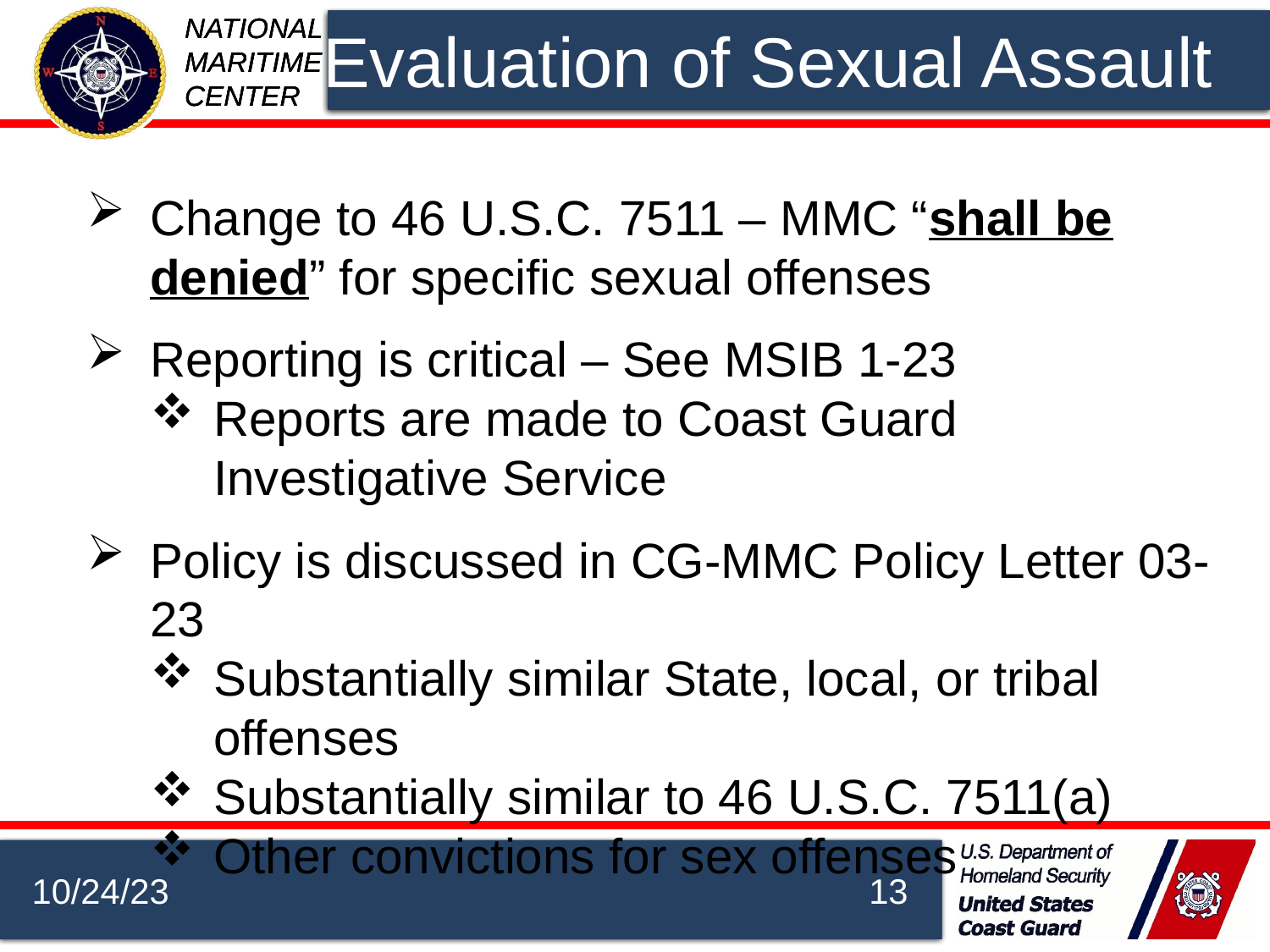

Evaluation of Sexual Assault
Change to 46 U.S.C. 7511 – MMC “shall be denied” for specific sexual offenses

Reporting is critical – See MSIB 1-23
Reports are made to Coast Guard Investigative Service

Policy is discussed in CG-MMC Policy Letter 03-23
Substantially similar State, local, or tribal offenses
Substantially similar to 46 U.S.C. 7511(a)
Other convictions for sex offenses